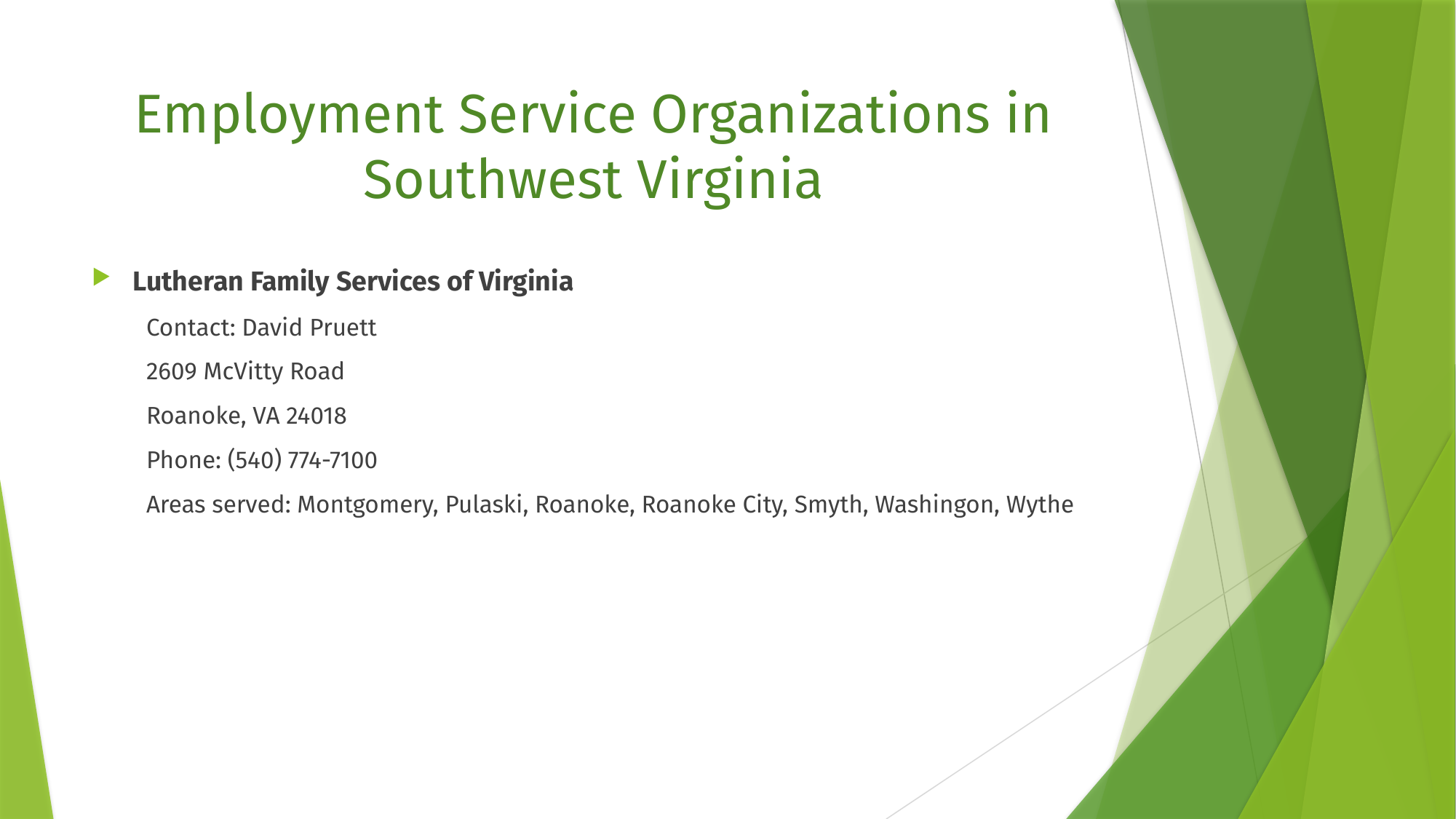

# Employment Service Organizations in Southwest Virginia
Lutheran Family Services of Virginia
Contact: David Pruett
2609 McVitty Road
Roanoke, VA 24018
Phone: (540) 774-7100
Areas served: Montgomery, Pulaski, Roanoke, Roanoke City, Smyth, Washingon, Wythe